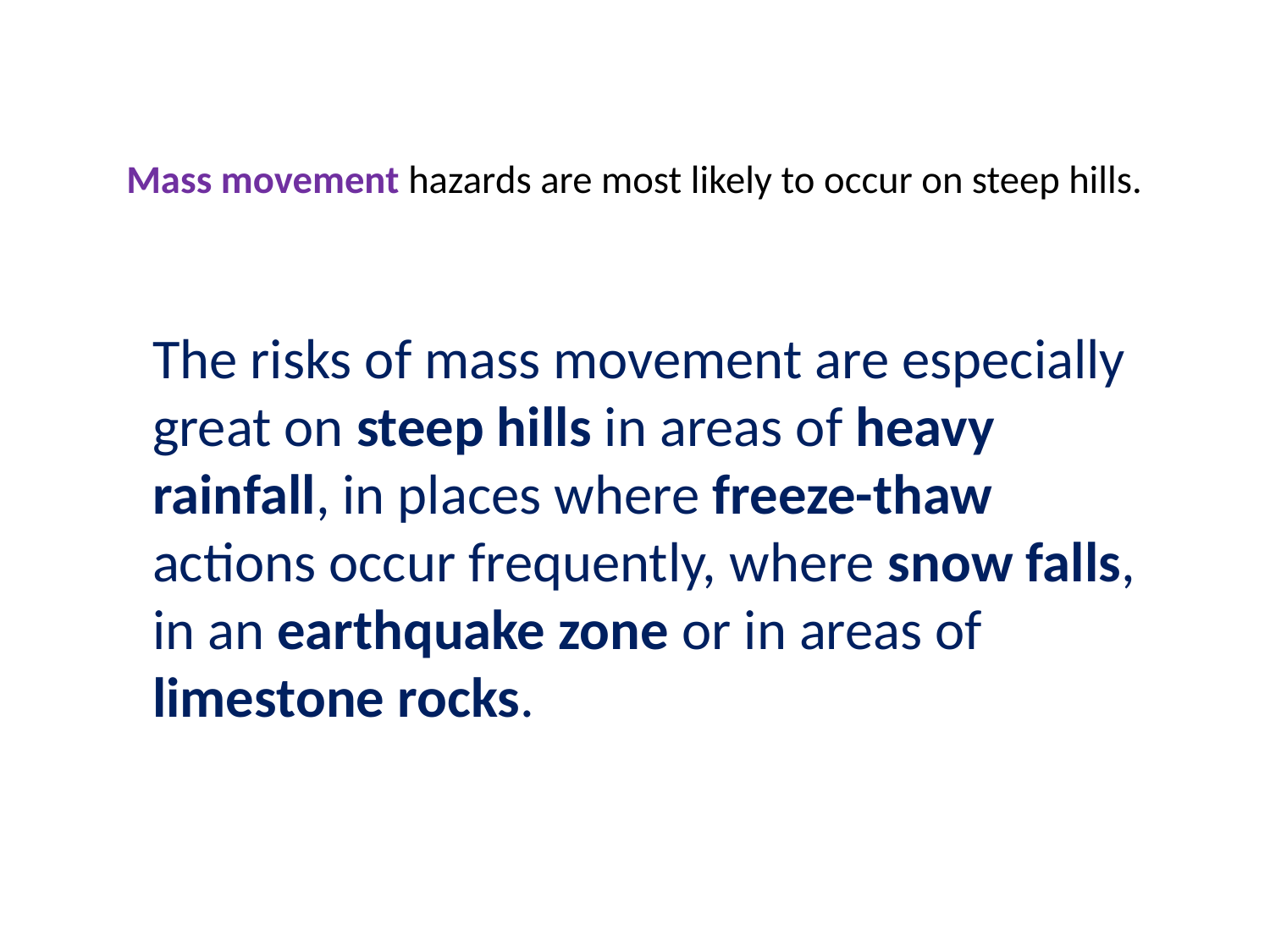

# Mass movement hazards are most likely to occur on steep hills.
The risks of mass movement are especially great on steep hills in areas of heavy rainfall, in places where freeze-thaw actions occur frequently, where snow falls, in an earthquake zone or in areas of limestone rocks.